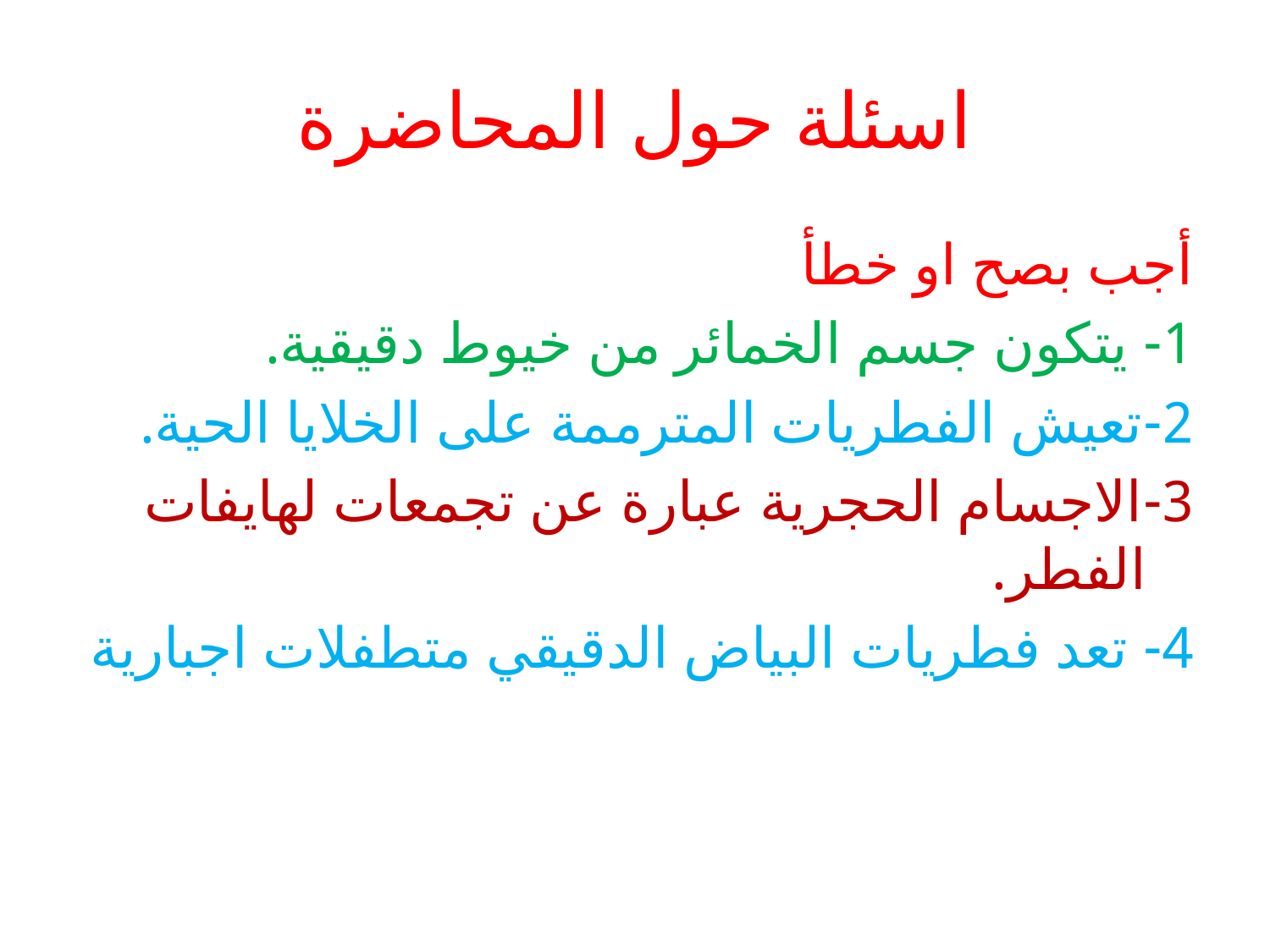

# اسئلة حول المحاضرة
أجب بصح او خطأ
1- يتكون جسم الخمائر من خيوط دقيقية.
2-تعيش الفطريات المترممة على الخلايا الحية.
3-الاجسام الحجرية عبارة عن تجمعات لهايفات الفطر.
4- تعد فطريات البياض الدقيقي متطفلات اجبارية